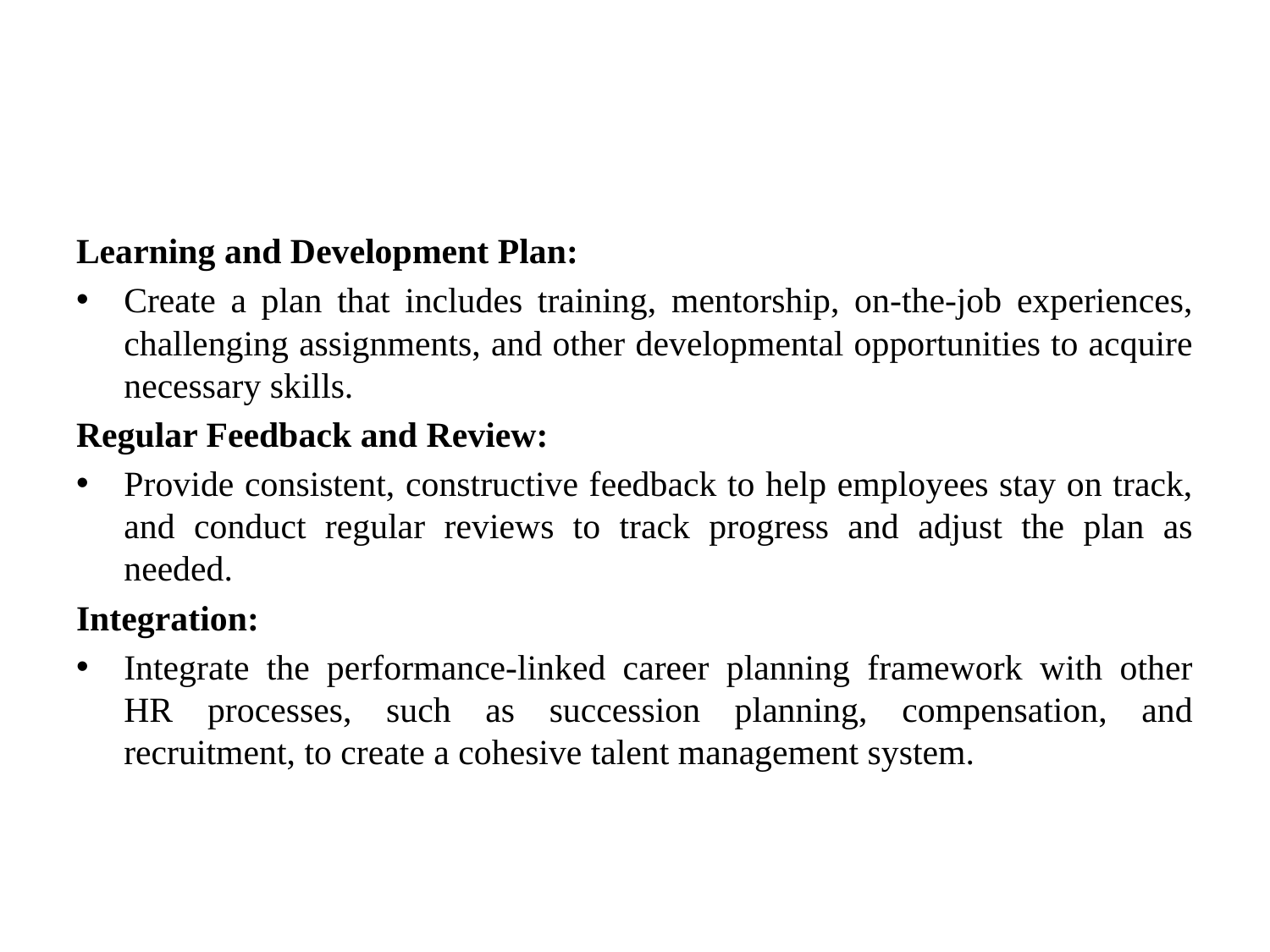

Learning and Development Plan:
Create a plan that includes training, mentorship, on-the-job experiences, challenging assignments, and other developmental opportunities to acquire necessary skills.
Regular Feedback and Review:
Provide consistent, constructive feedback to help employees stay on track, and conduct regular reviews to track progress and adjust the plan as needed.
Integration:
Integrate the performance-linked career planning framework with other HR processes, such as succession planning, compensation, and recruitment, to create a cohesive talent management system.